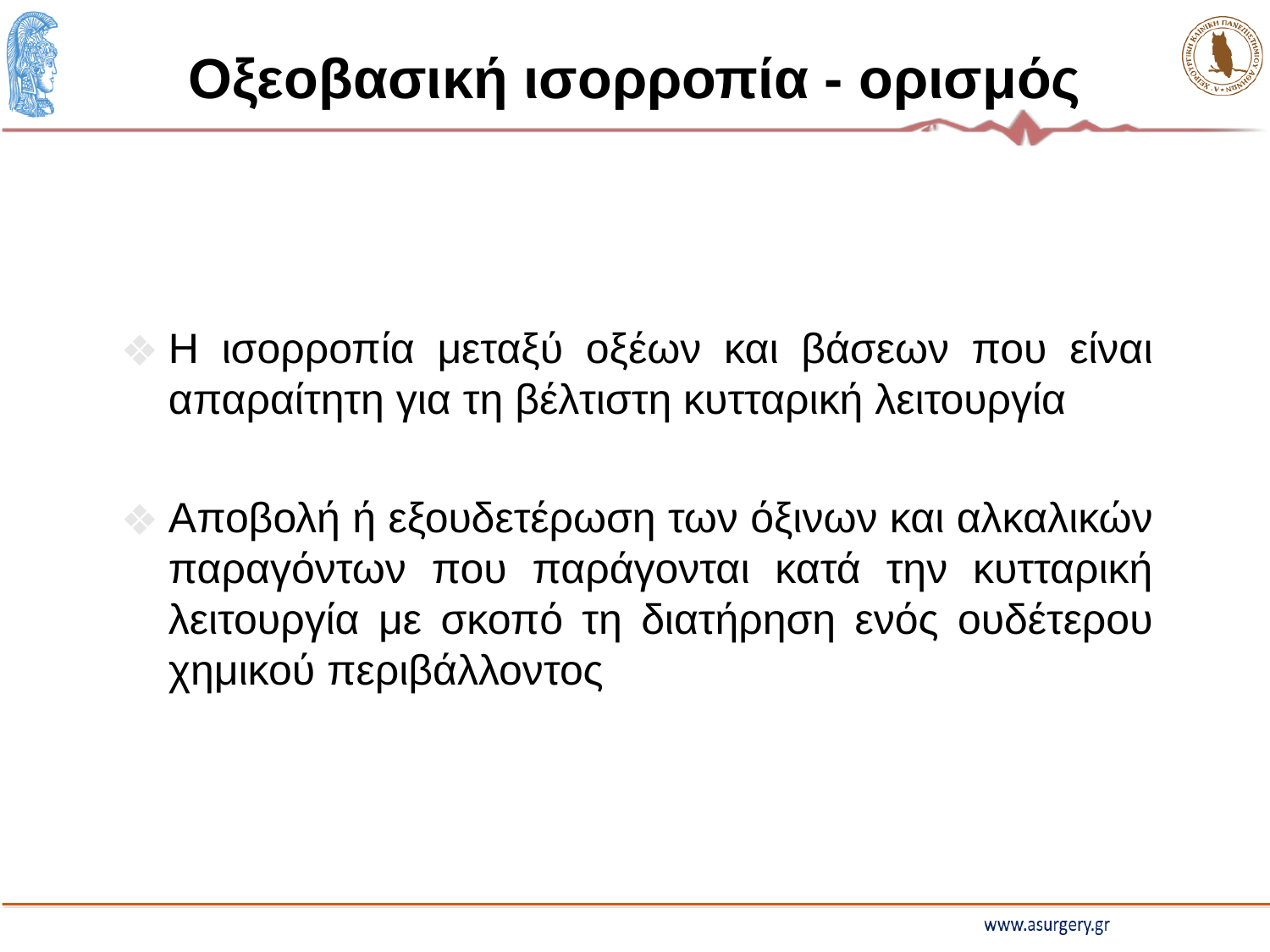

# Οξεοβασική ισορροπία - ορισμός

Η ισορροπία μεταξύ οξέων και βάσεων που είναι απαραίτητη για τη βέλτιστη κυτταρική λειτουργία

Αποβολή ή εξουδετέρωση των όξινων και αλκαλικών παραγόντων που παράγονται κατά την κυτταρική λειτουργία με σκοπό τη διατήρηση ενός ουδέτερου χημικού περιβάλλοντος